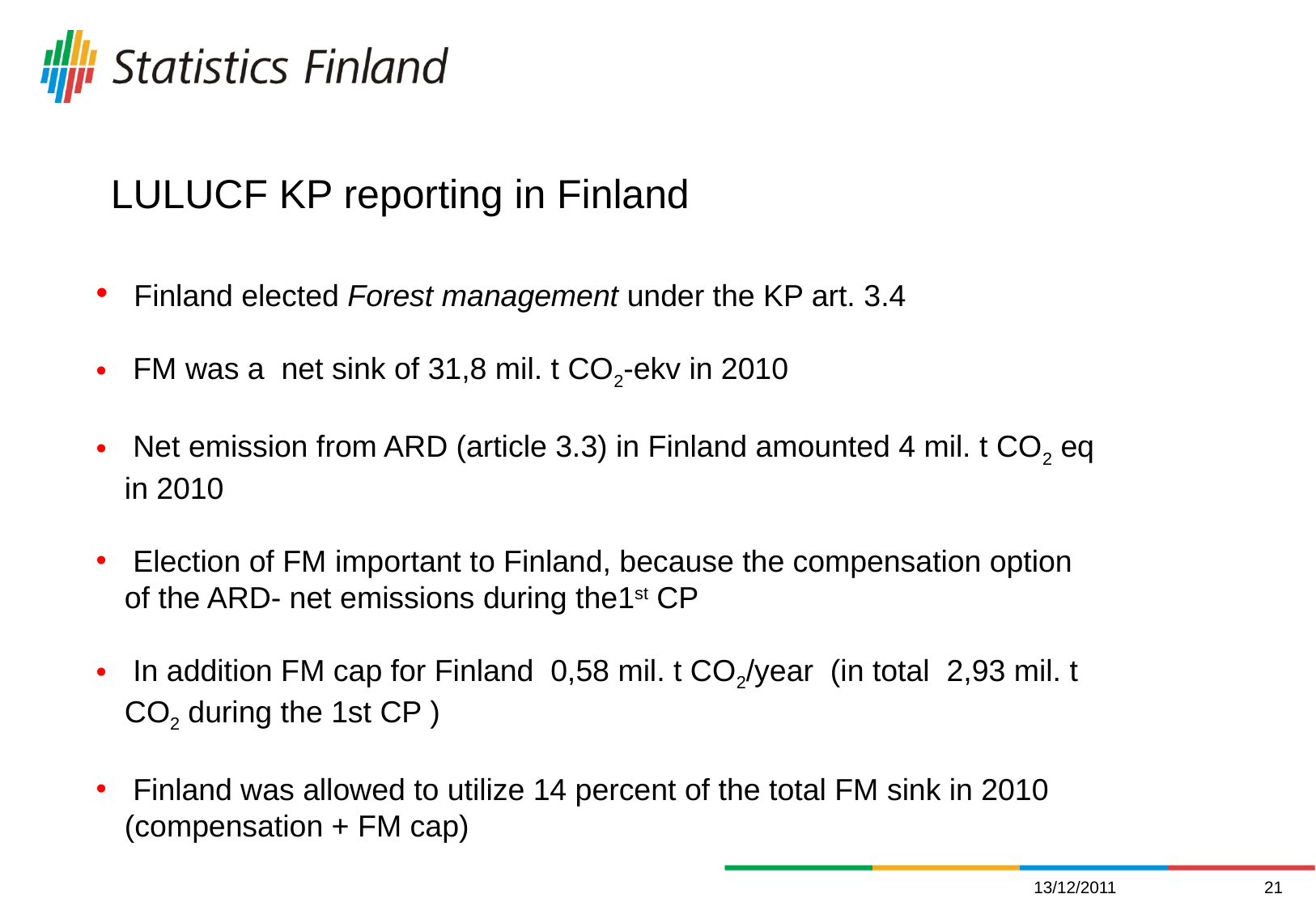

# LULUCF KP reporting in Finland

 Finland elected Forest management under the KP art. 3.4

 FM was a  net sink of 31,8 mil. t CO2-ekv in 2010

 Net emission from ARD (article 3.3) in Finland amounted 4 mil. t CO2 eq in 2010

 Election of FM important to Finland, because the compensation option of the ARD- net emissions during the1st CP

 In addition FM cap for Finland  0,58 mil. t CO2/year  (in total  2,93 mil. t CO2 during the 1st CP )

 Finland was allowed to utilize 14 percent of the total FM sink in 2010 (compensation + FM cap)
13/12/2011
21